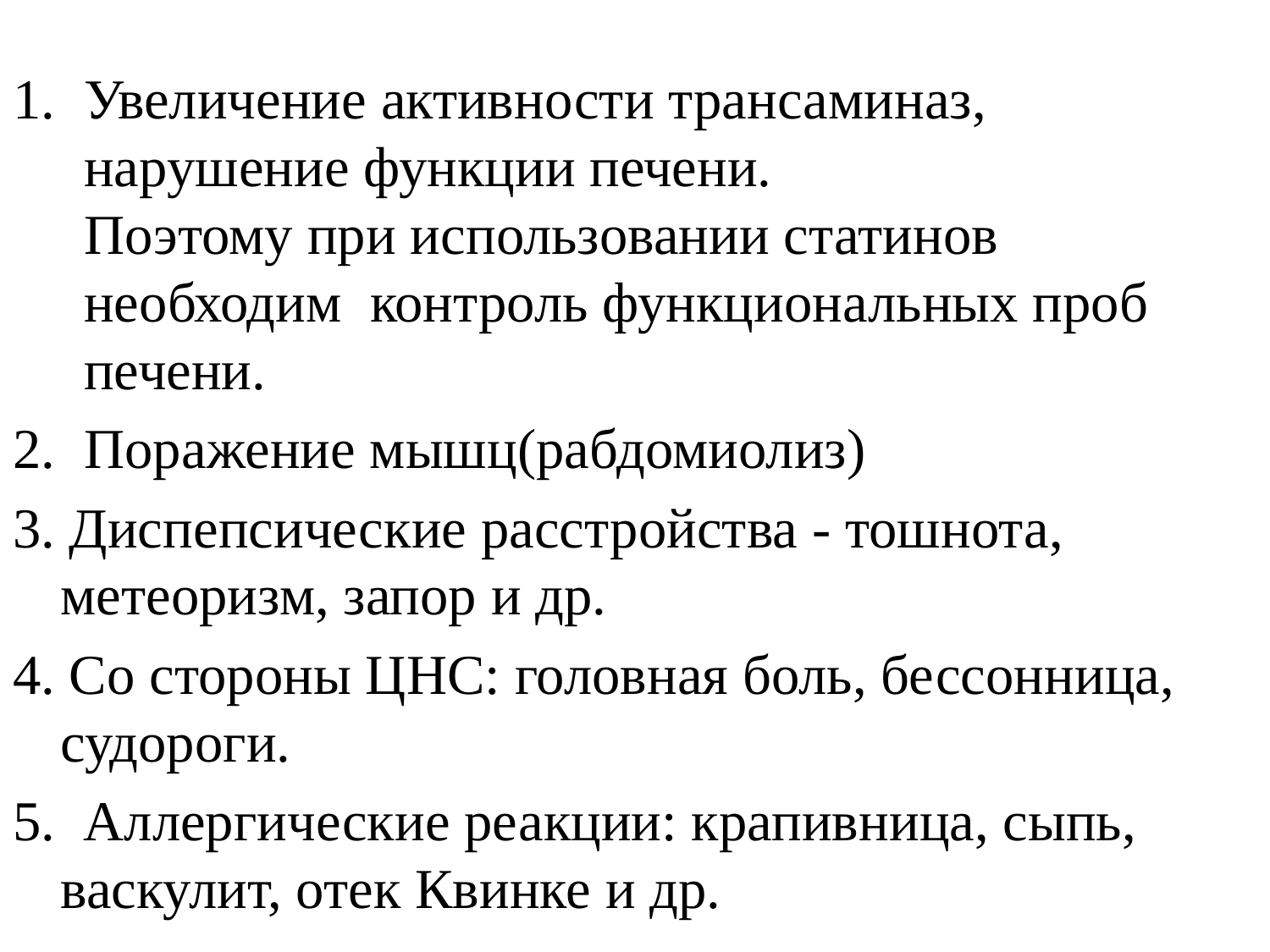

Увеличение активности трансаминаз, нарушение функции печени.
Поэтому при использовании статинов необходим  контроль функциональных проб печени.
Поражение мышц(рабдомиолиз)
3. Диспепсические расстройства - тошнота, метеоризм, запор и др.
4. Со стороны ЦНС: головная боль, бессонница, судороги.
5.  Аллергические реакции: крапивница, сыпь, васкулит, отек Квинке и др.